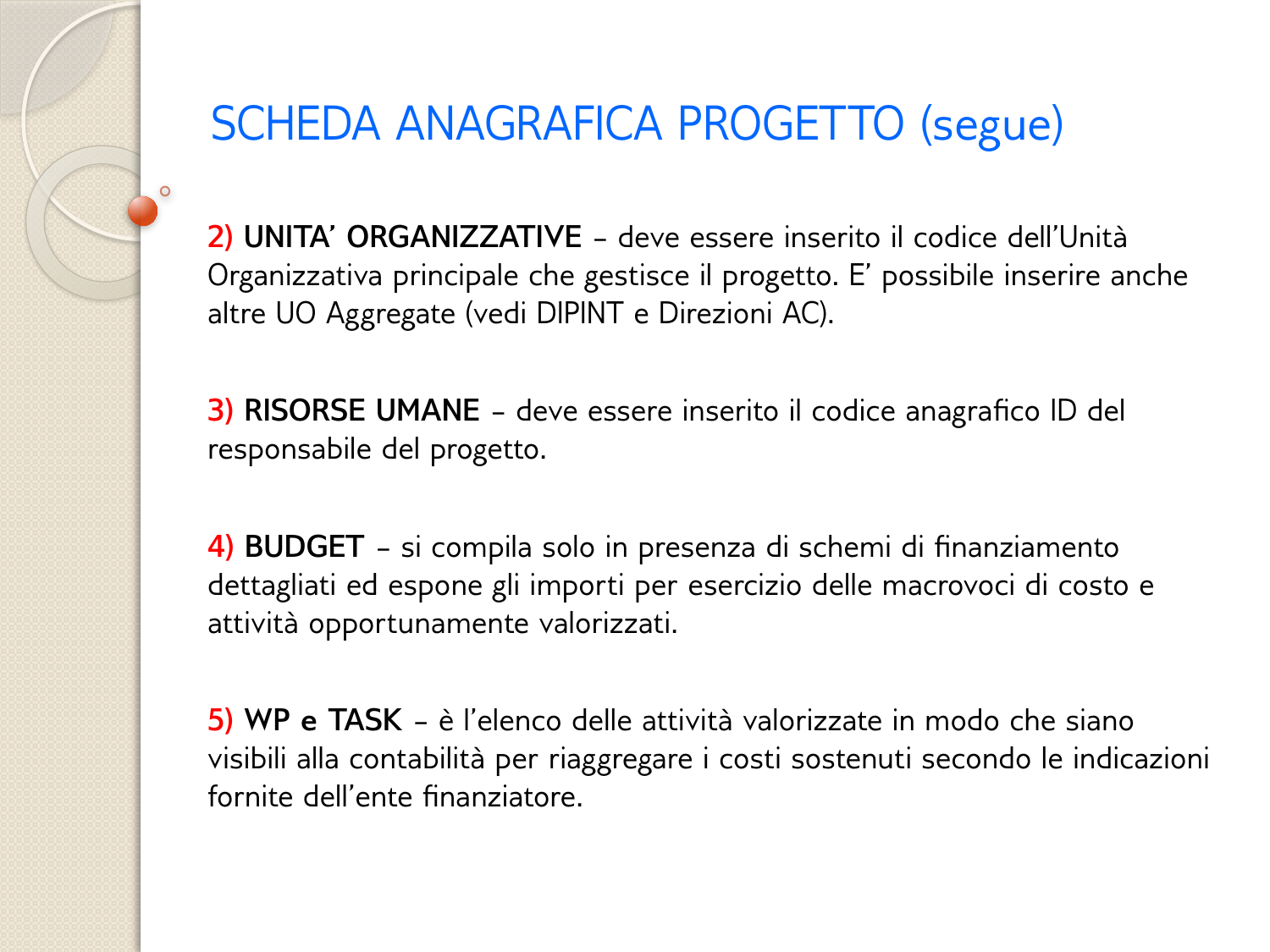

# SCHEDA ANAGRAFICA PROGETTO (segue)
2) UNITA’ ORGANIZZATIVE – deve essere inserito il codice dell’Unità Organizzativa principale che gestisce il progetto. E’ possibile inserire anche altre UO Aggregate (vedi DIPINT e Direzioni AC).

3) RISORSE UMANE – deve essere inserito il codice anagrafico ID del responsabile del progetto.

4) BUDGET – si compila solo in presenza di schemi di finanziamento dettagliati ed espone gli importi per esercizio delle macrovoci di costo e attività opportunamente valorizzati.

5) WP e TASK – è l’elenco delle attività valorizzate in modo che siano visibili alla contabilità per riaggregare i costi sostenuti secondo le indicazioni fornite dell’ente finanziatore.